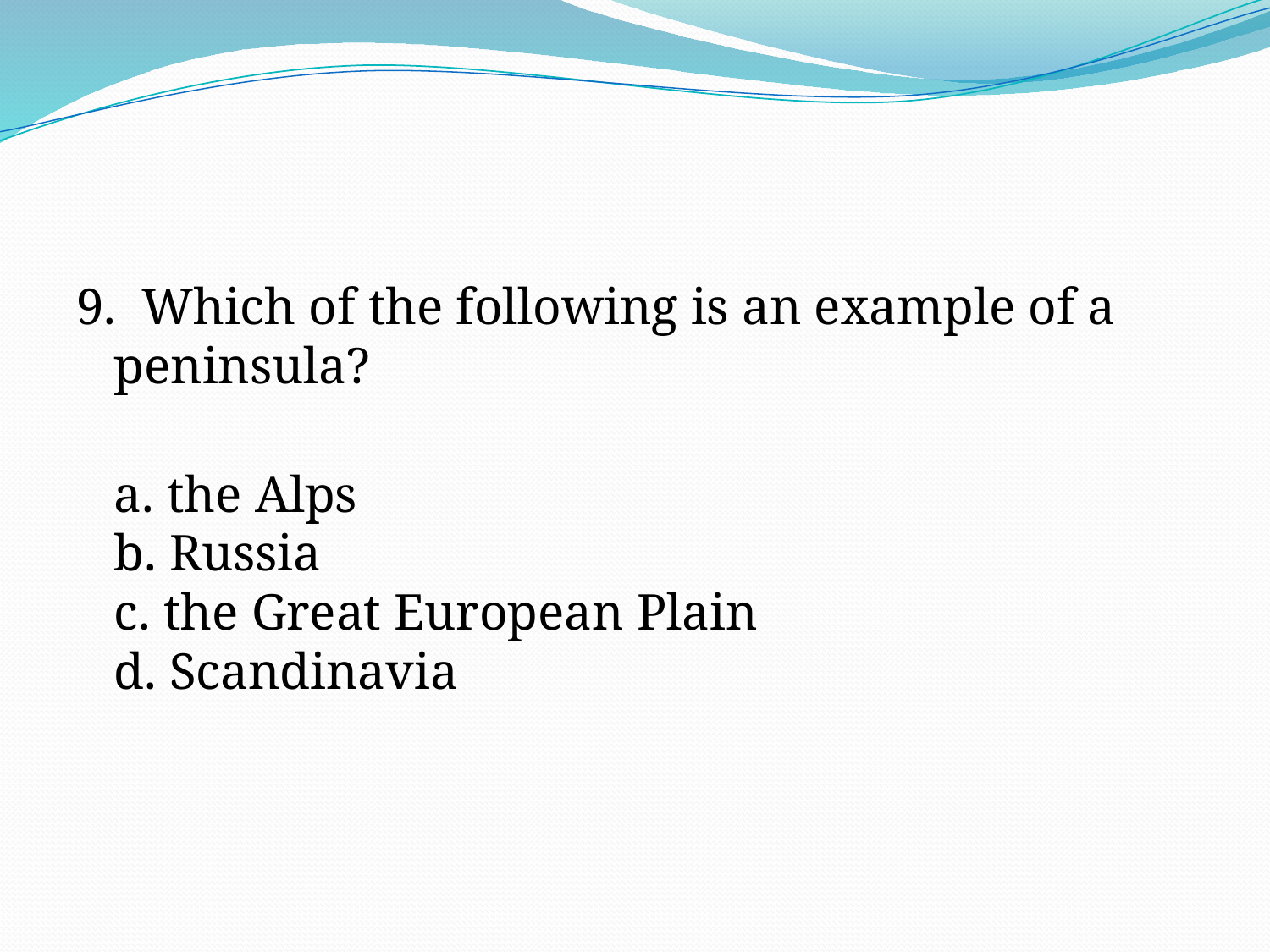

9.  Which of the following is an example of a peninsula?
a. the Alps
b. Russia
c. the Great European Plain
d. Scandinavia